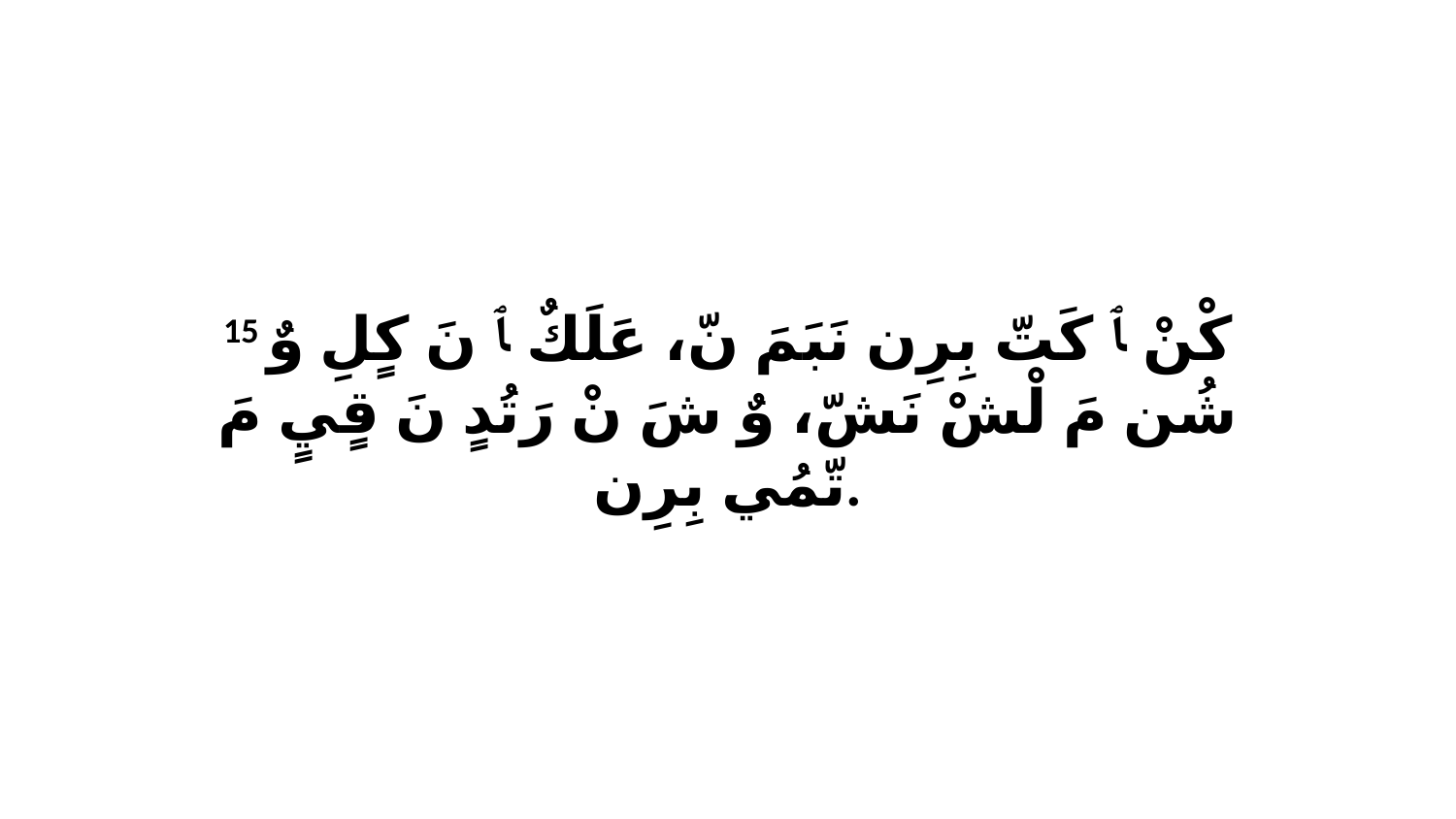

15 كْنْ ﭑ كَتّ بِرِن نَبَمَ نّ، عَلَكٌ ﭑ نَ كٍلِ وٌ شُن مَ لْشْ نَشّ، وٌ شَ نْ رَتُدٍ نَ قٍيٍ مَ تّمُي بِرِن.